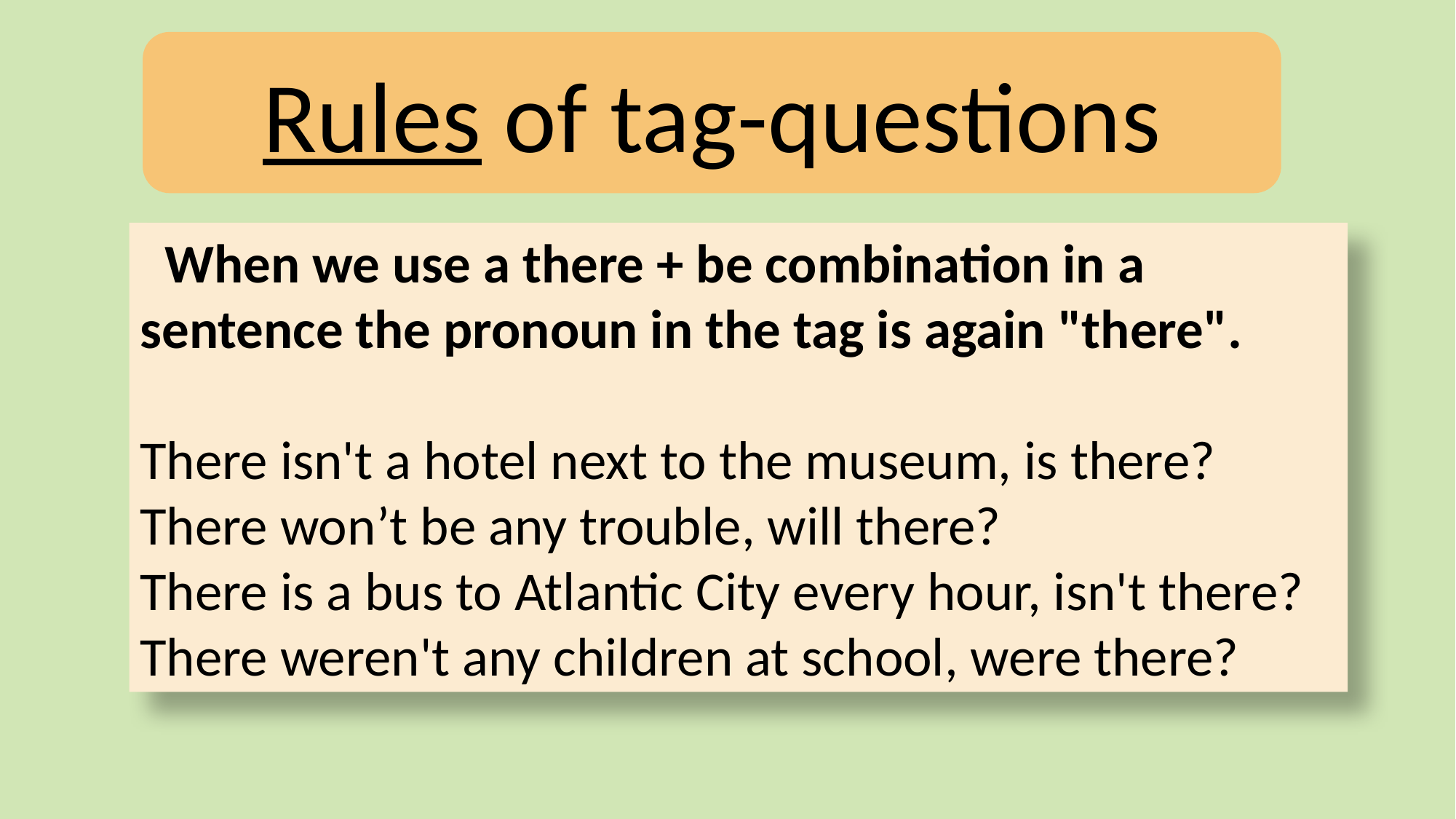

Rules of tag-questions
  When we use a there + be combination in a sentence the pronoun in the tag is again "there". 
There isn't a hotel next to the museum, is there?
There won’t be any trouble, will there?
There is a bus to Atlantic City every hour, isn't there?
There weren't any children at school, were there?